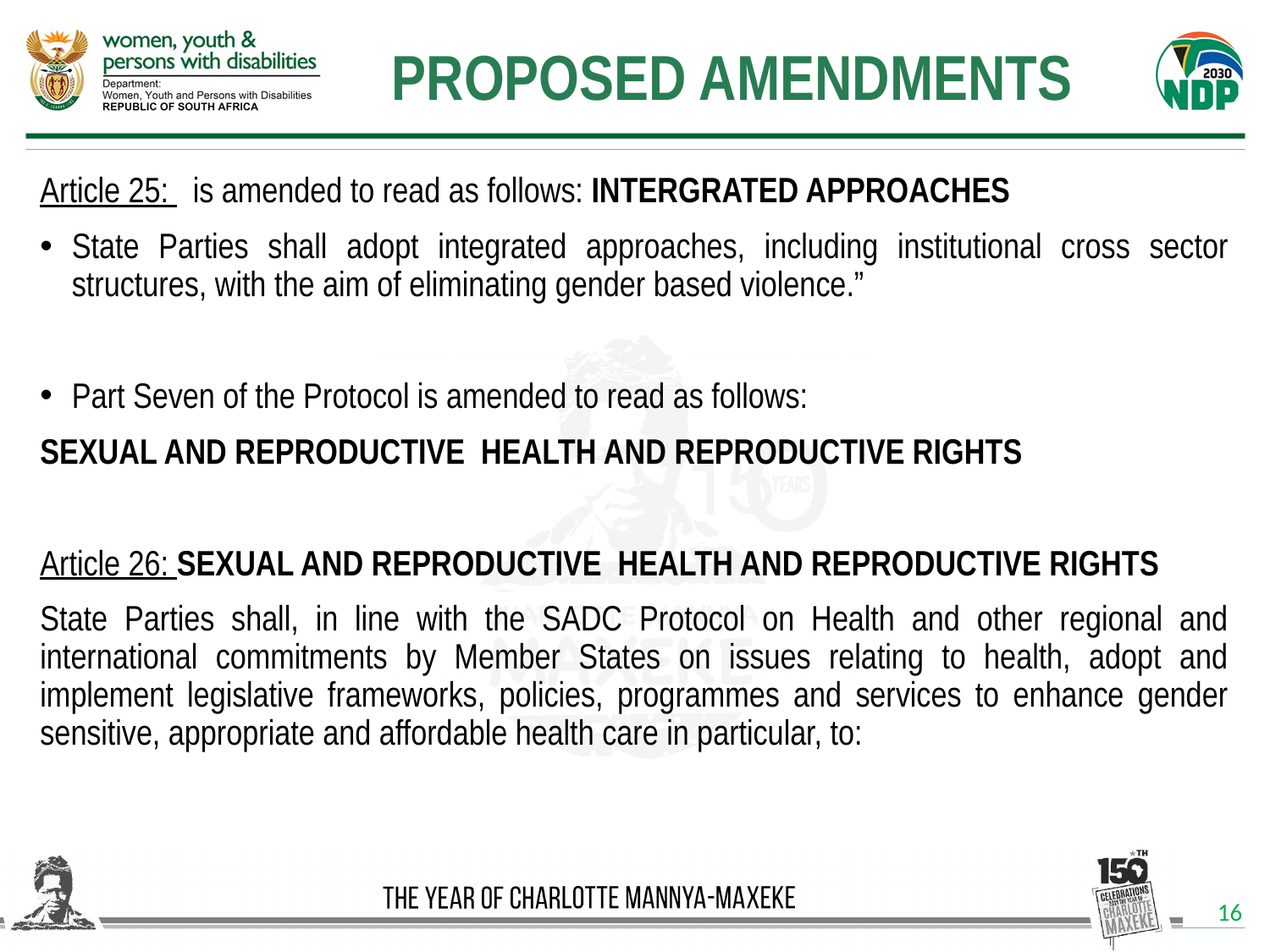

PROPOSED AMENDMENTS
Article 25:   is amended to read as follows: INTERGRATED APPROACHES
State Parties shall adopt integrated approaches, including institutional cross sector structures, with the aim of eliminating gender based violence.”

Part Seven of the Protocol is amended to read as follows:
SEXUAL AND REPRODUCTIVE  HEALTH AND REPRODUCTIVE RIGHTS

Article 26: SEXUAL AND REPRODUCTIVE  HEALTH AND REPRODUCTIVE RIGHTS
State Parties shall, in line with the SADC Protocol on Health and other regional and international commitments by Member States on issues relating to health, adopt and implement legislative frameworks, policies, programmes and services to enhance gender sensitive, appropriate and affordable health care in particular, to: